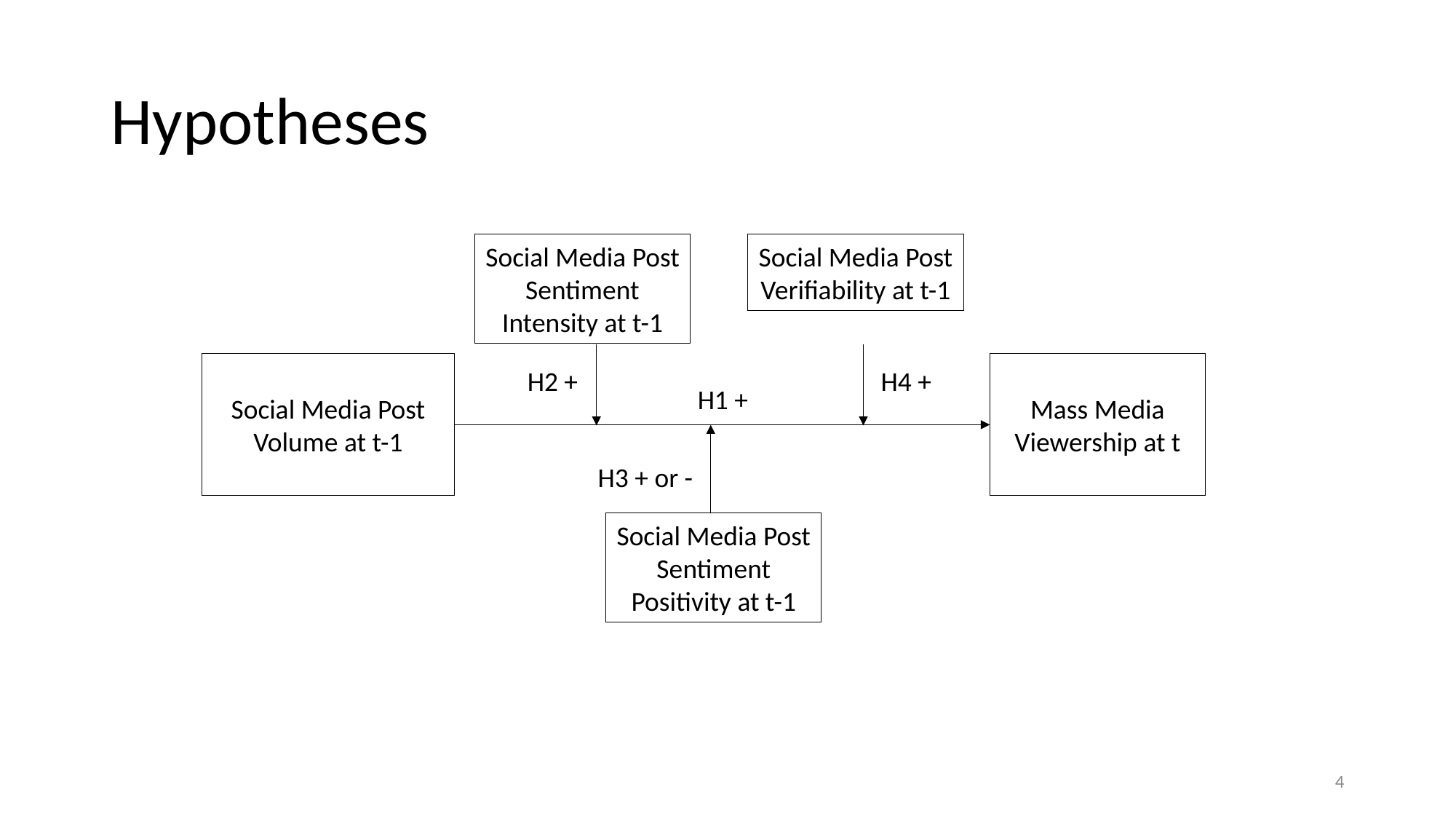

# Hypotheses
Social Media Post Sentiment Intensity at t-1
Social Media Post Verifiability at t-1

Social Media Post Volume at t-1

Mass Media Viewership at t

H2 +
H4 +
H1 +
H3 + or -
Social Media Post Sentiment Positivity at t-1
4